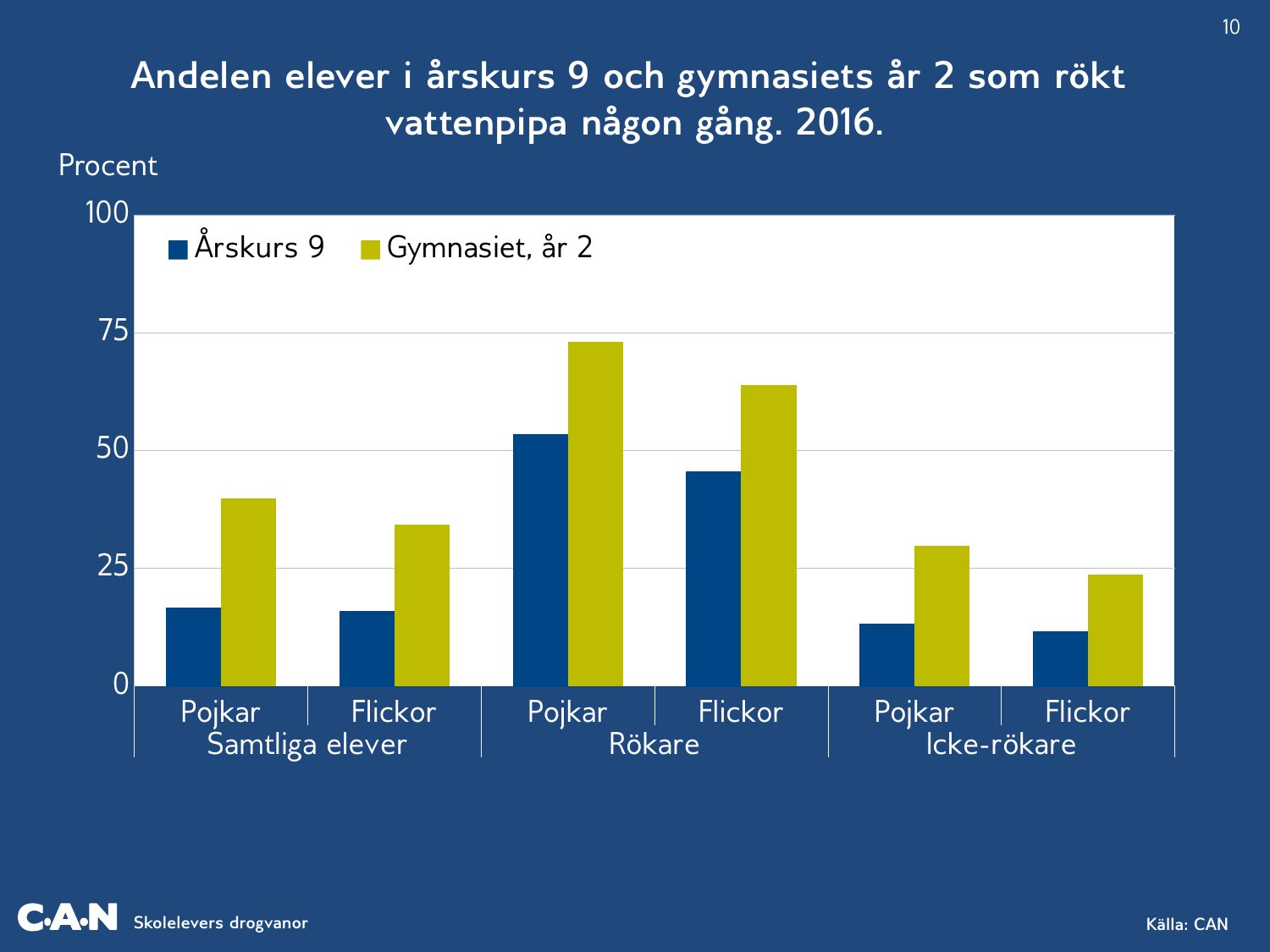

10
Andelen elever i årskurs 9 och gymnasiets år 2 som rökt
vattenpipa någon gång. 2016.
Procent

### Chart

| Category | Årskurs 9 | Gymnasiet, år 2 |
|---|---|---|
| Pojkar | 16.6054626922212 | 39.8419886919657 |
| Flickor | 15.9660684664341 | 34.1965403373375 |
| Pojkar | 53.4235350954382 | 72.9983390383381 |
| Flickor | 45.6318984103452 | 63.839571866662 |
| Pojkar | 13.3 | 29.7290963873136 |
| Flickor | 11.7 | 23.7181957778973 |